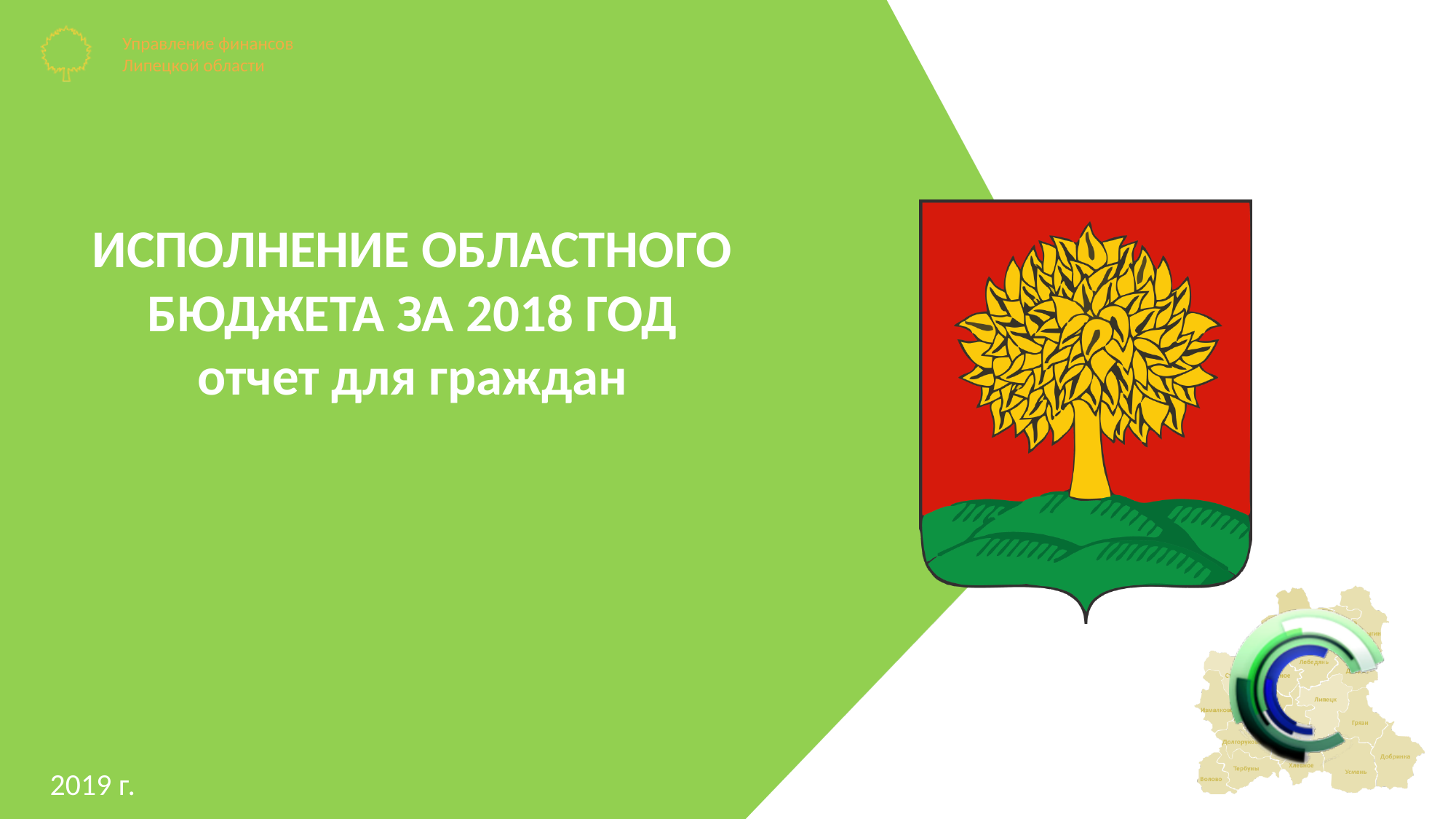

ИСПОЛНЕНИЕ ОБЛАСТНОГО БЮДЖЕТА ЗА 2018 ГОД
отчет для граждан